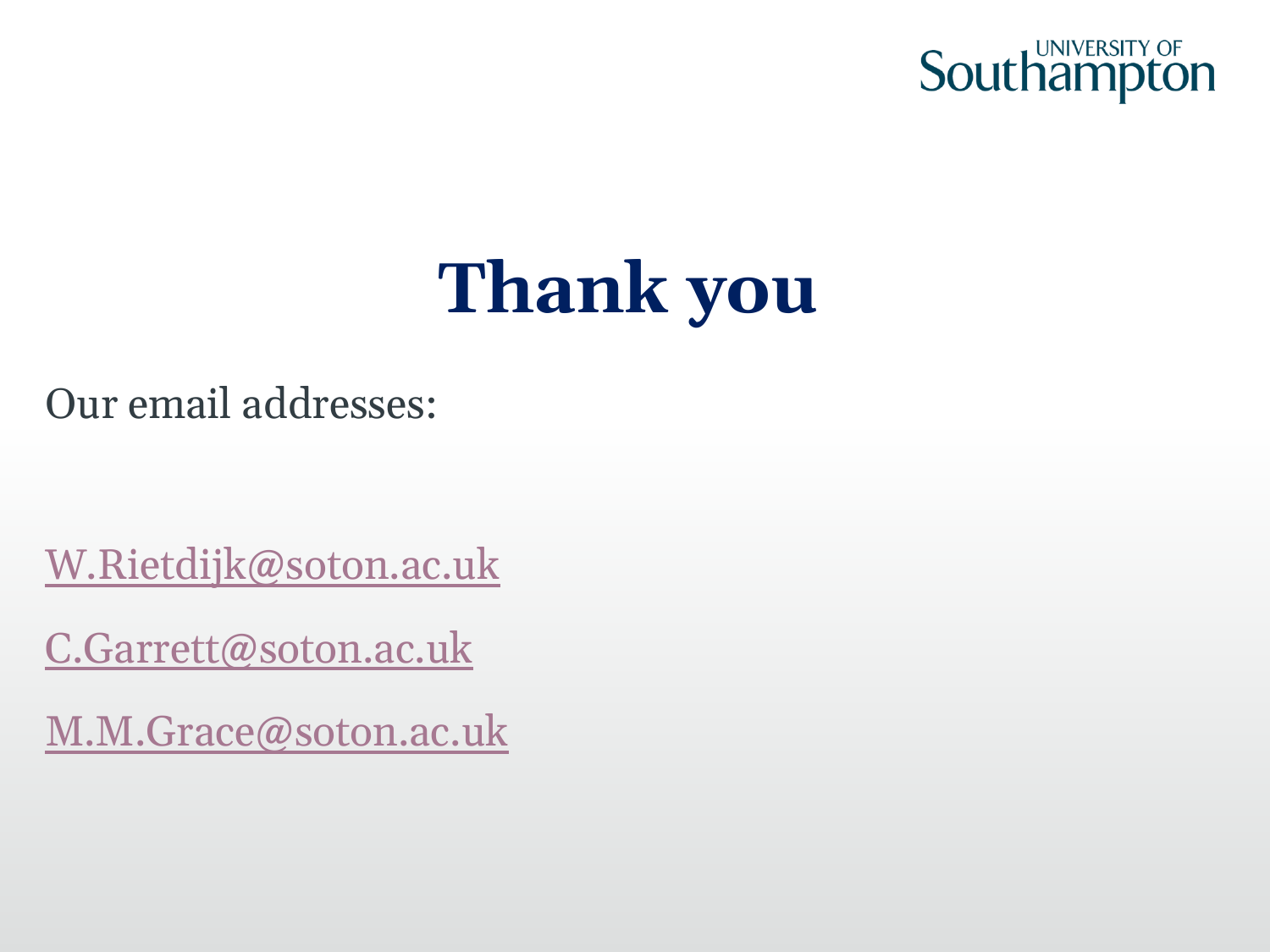

Thank you
Our email addresses:

W.Rietdijk@soton.ac.uk
C.Garrett@soton.ac.uk
M.M.Grace@soton.ac.uk